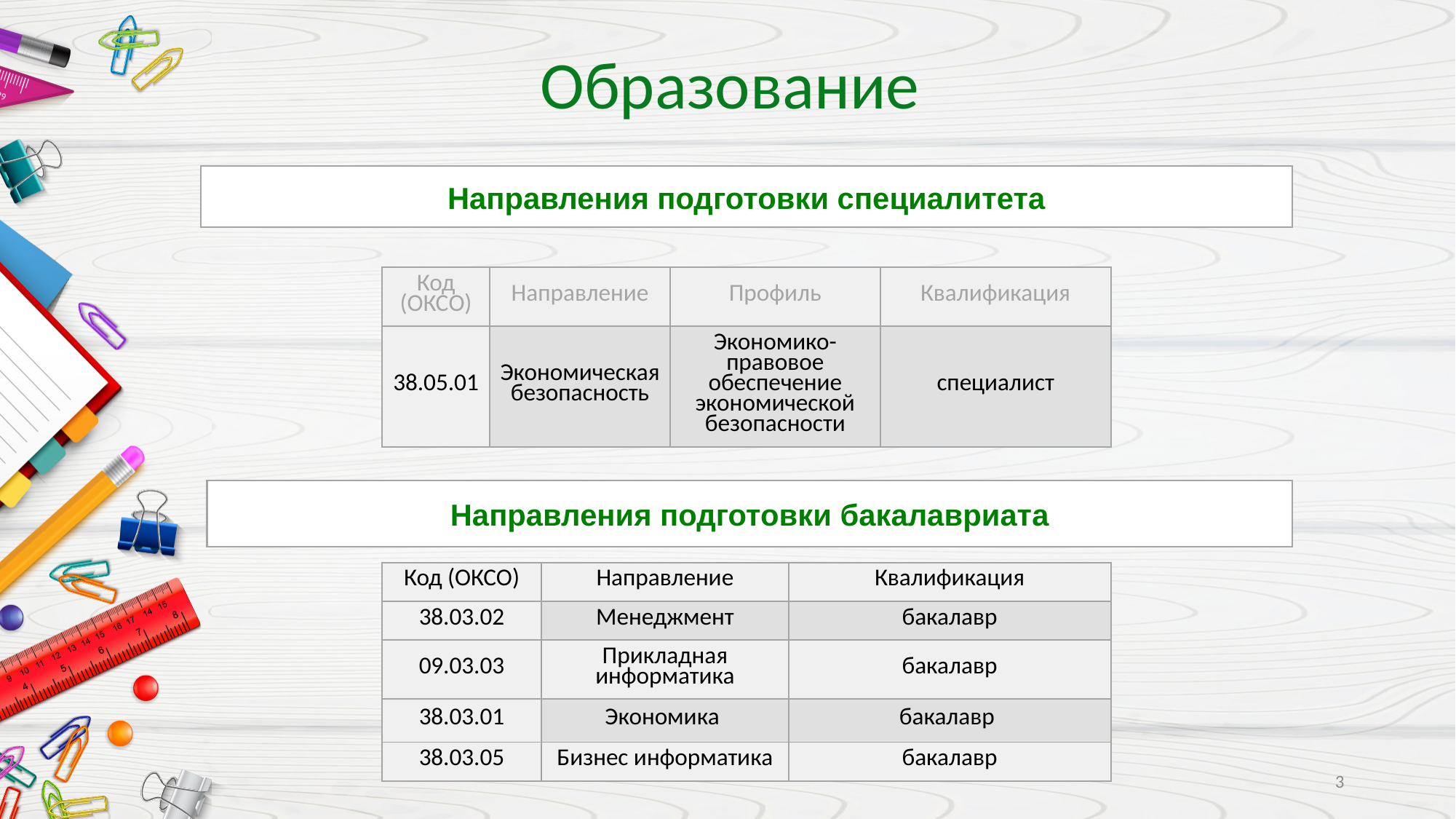

# Образование
Направления подготовки специалитета
| Код (ОКСО) | Направление | Профиль | Квалификация |
| --- | --- | --- | --- |
| 38.05.01 | Экономическая безопасность | Экономико-правовое обеспечение экономической безопасности | специалист |
Направления подготовки бакалавриата
| Код (ОКСО) | Направление | Квалификация |
| --- | --- | --- |
| 38.03.02 | Менеджмент | бакалавр |
| 09.03.03 | Прикладная информатика | бакалавр |
| 38.03.01 | Экономика | бакалавр |
| 38.03.05 | Бизнес информатика | бакалавр |
3